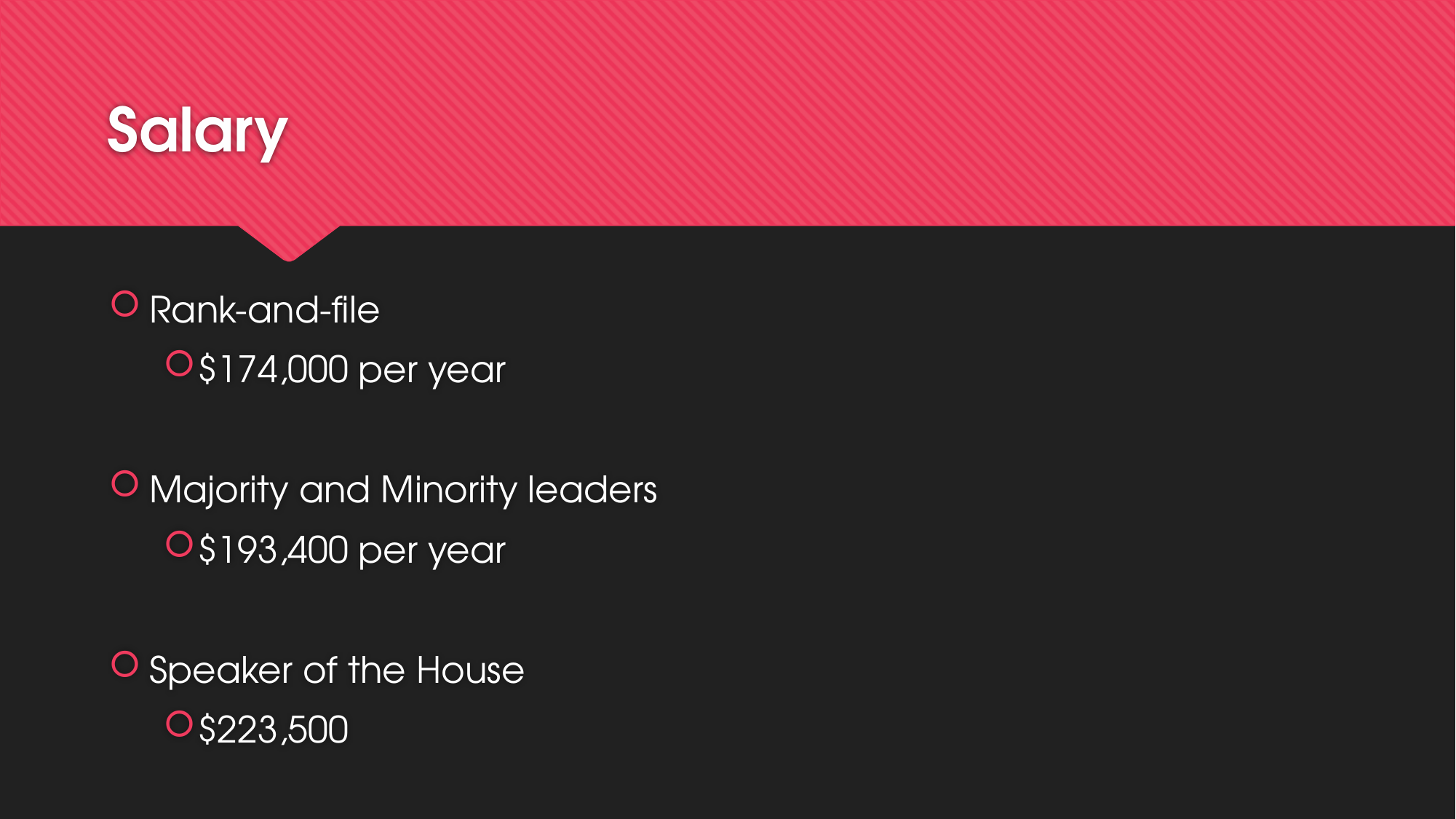

# Salary
Rank-and-file
$174,000 per year

Majority and Minority leaders
$193,400 per year

Speaker of the House
$223,500